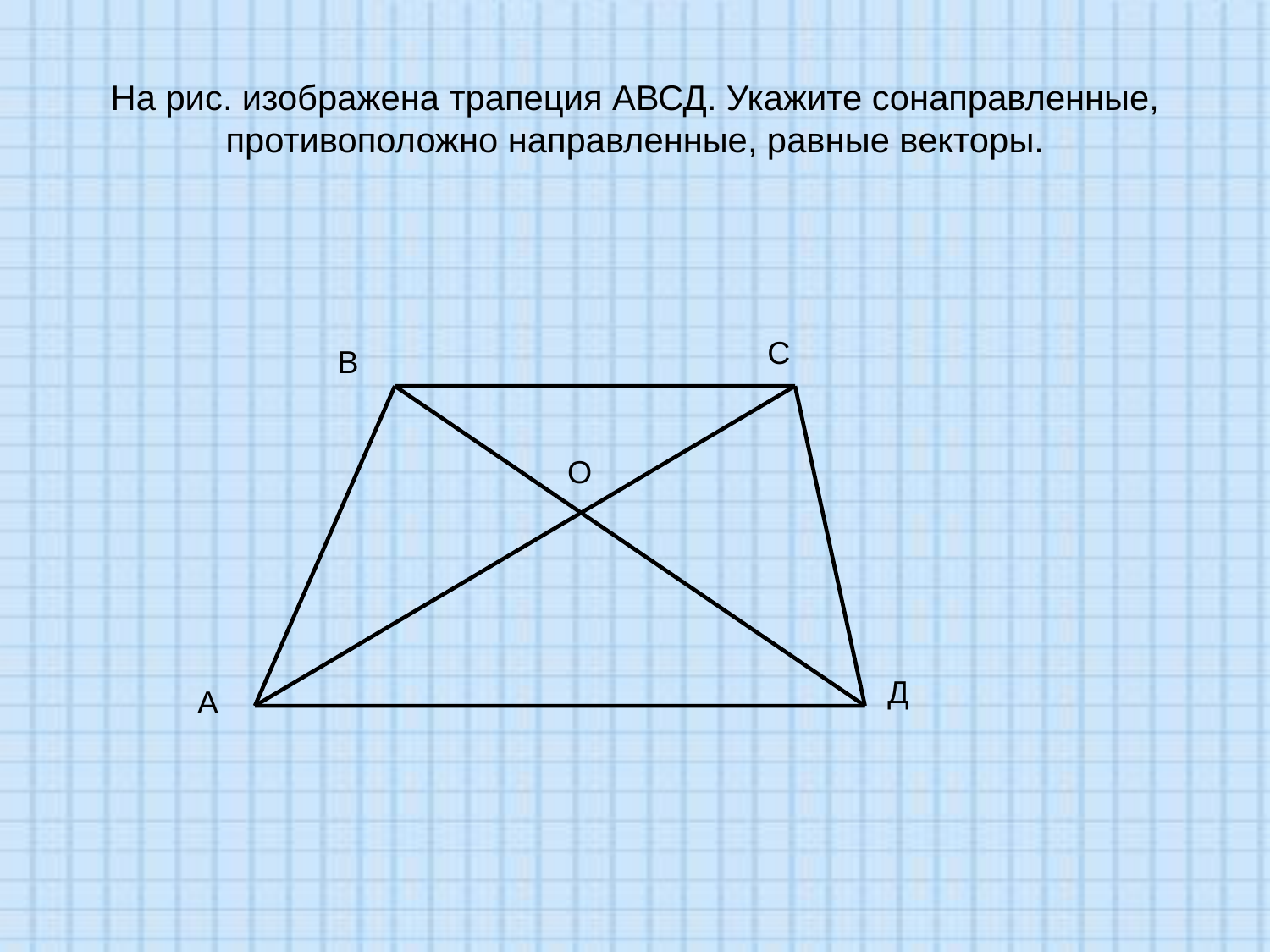

# На рис. изображена трапеция АВСД. Укажите сонаправленные, противоположно направленные, равные векторы.

С
В

О
Д
А